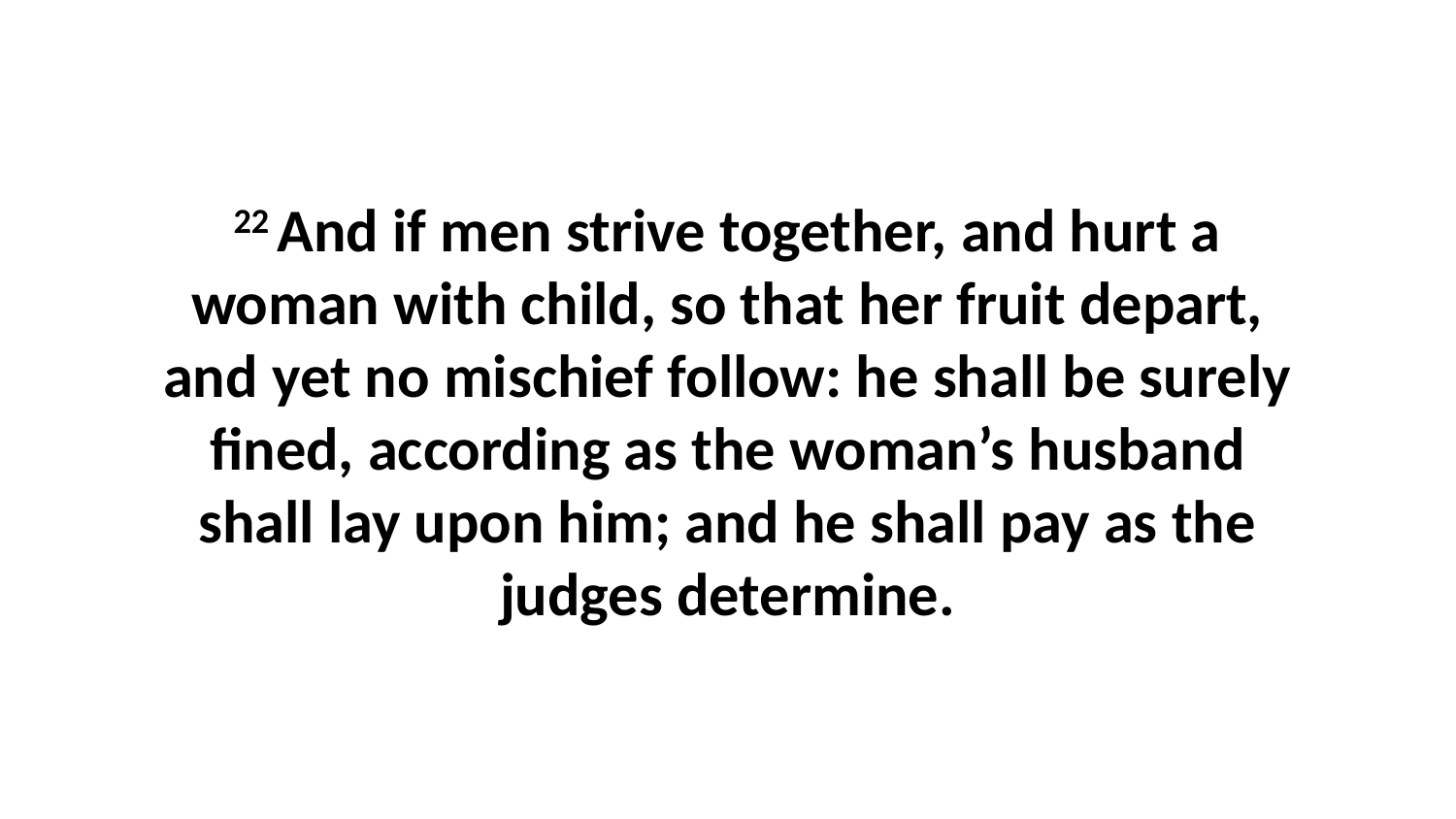

22 And if men strive together, and hurt a woman with child, so that her fruit depart, and yet no mischief follow: he shall be surely fined, according as the woman’s husband shall lay upon him; and he shall pay as the judges determine.